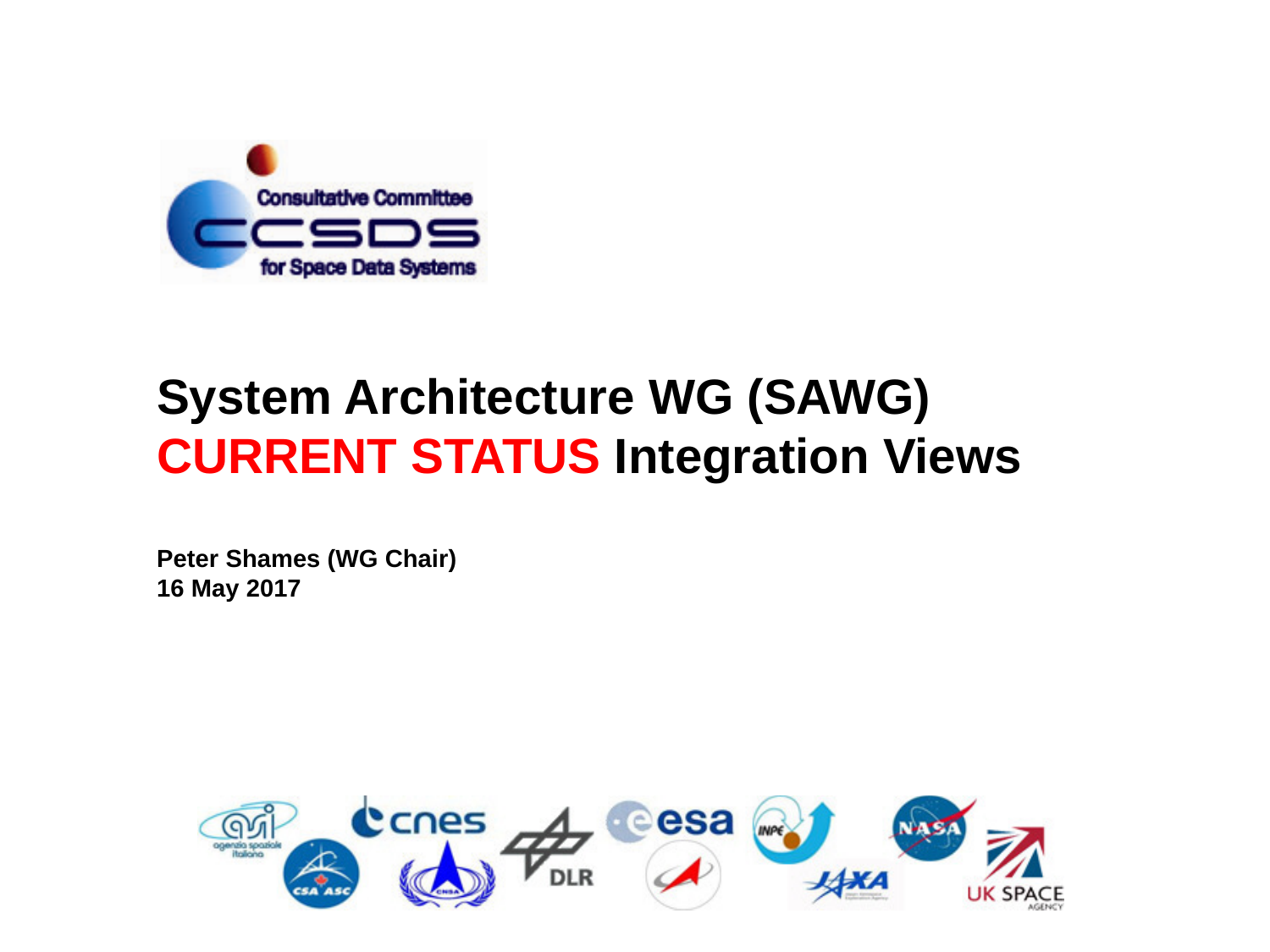

System Architecture WG (SAWG)
CURRENT STATUS Integration Views

Peter Shames (WG Chair)
16 May 2017